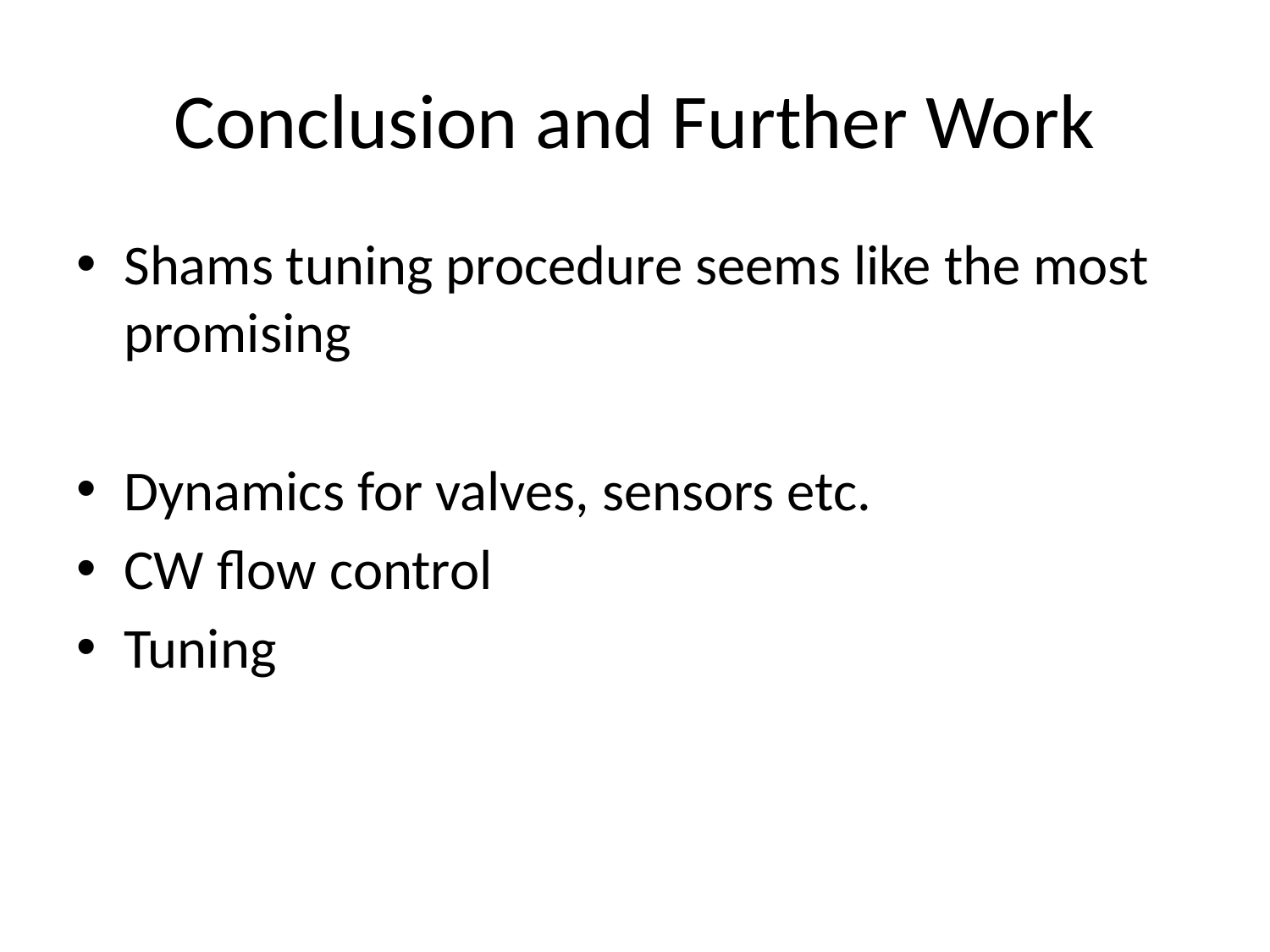

# Conclusion and Further Work
Shams tuning procedure seems like the most promising

Dynamics for valves, sensors etc.
CW flow control
Tuning